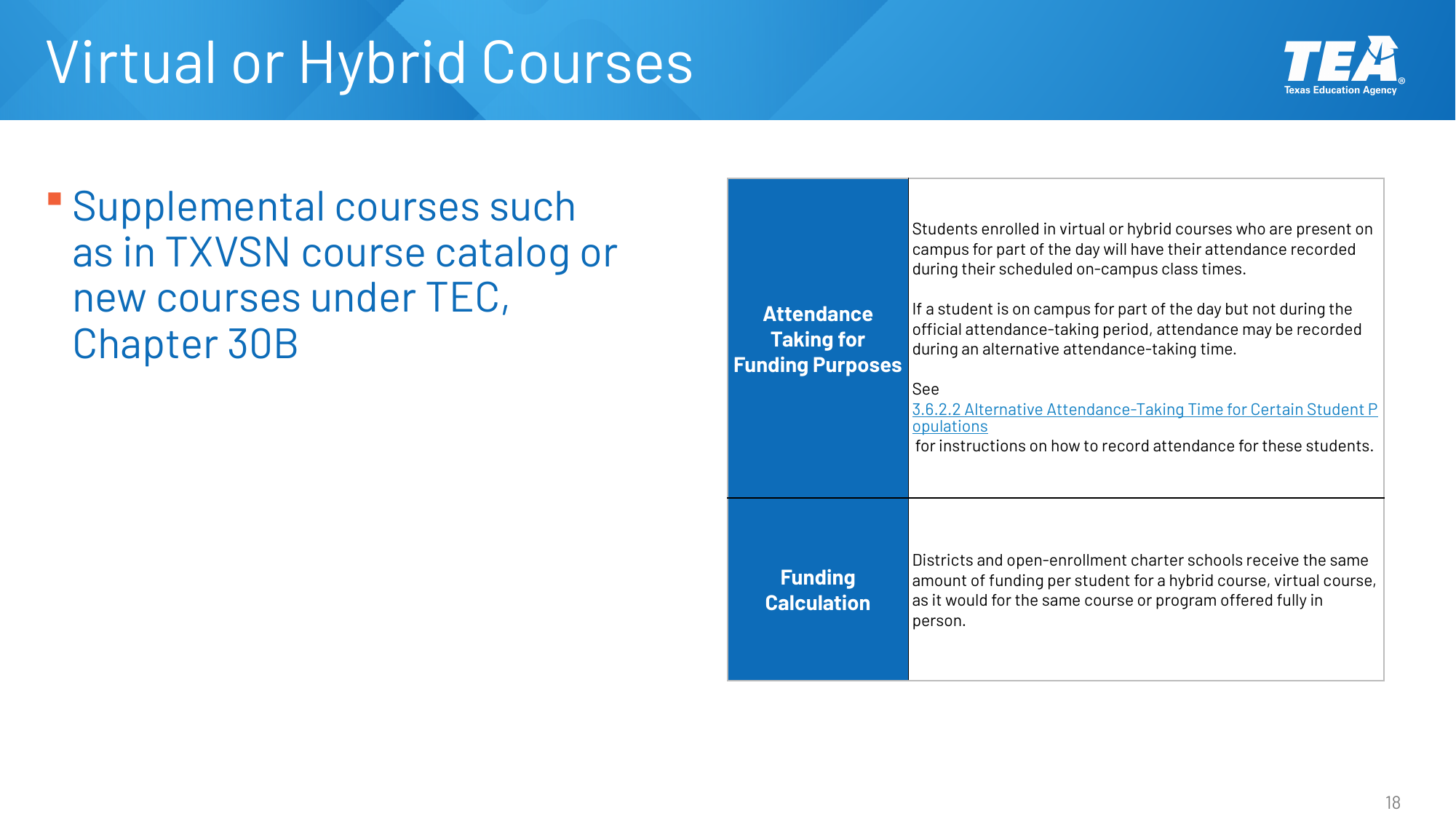

# Virtual or Hybrid Courses
| Attendance Taking for Funding Purposes | Students enrolled in virtual or hybrid courses who are present on campus for part of the day will have their attendance recorded during their scheduled on-campus class times.   If a student is on campus for part of the day but not during the official attendance-taking period, attendance may be recorded during an alternative attendance-taking time.   See 3.6.2.2 Alternative Attendance-Taking Time for Certain Student Populations for instructions on how to record attendance for these students. |
| --- | --- |
| Funding Calculation | Districts and open-enrollment charter schools receive the same amount of funding per student for a hybrid course, virtual course, as it would for the same course or program offered fully in person. |
Supplemental courses such as in TXVSN course catalog or new courses under TEC, Chapter 30B
18